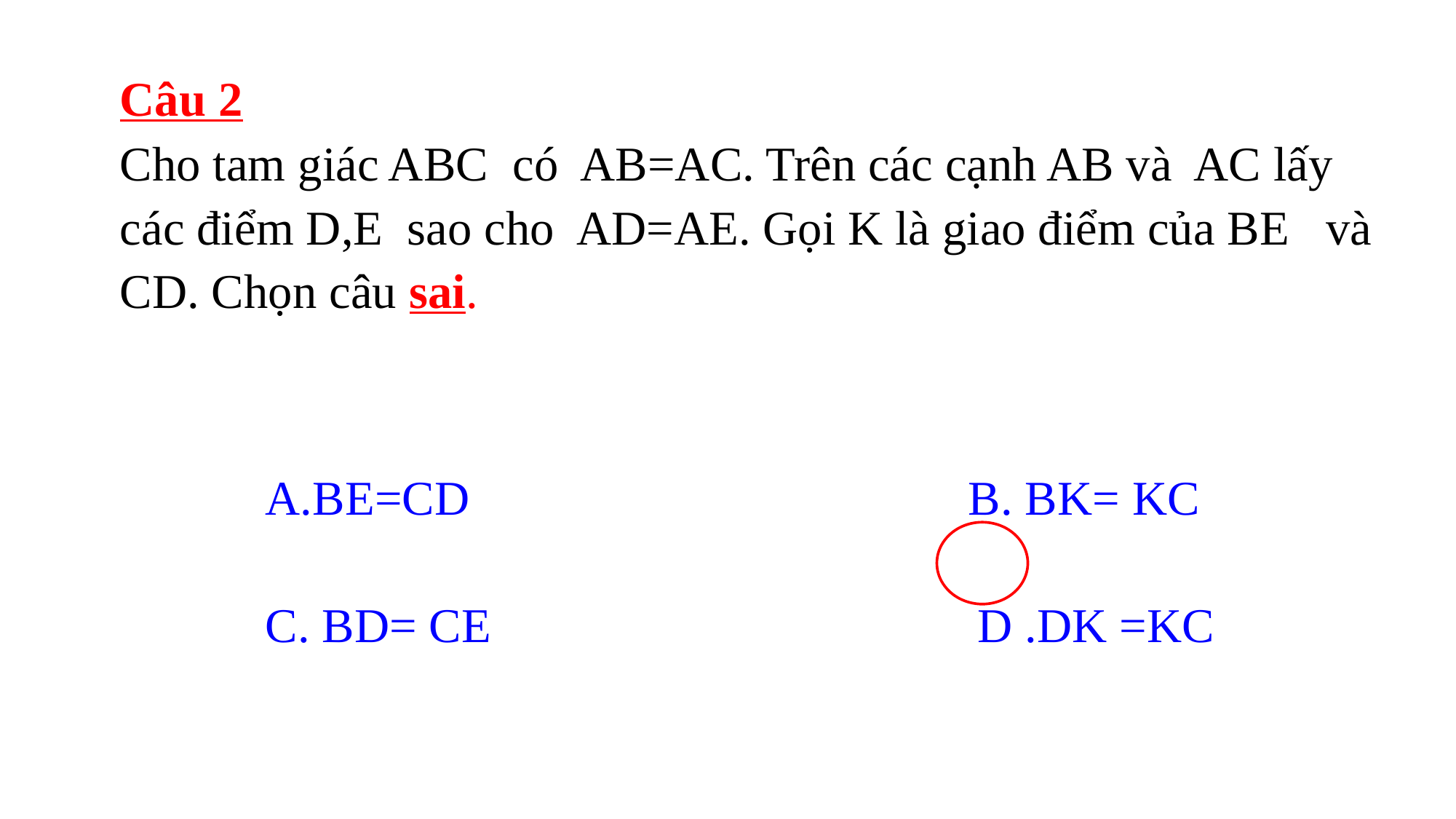

Câu 2
Cho tam giác ABC  có  AB=AC. Trên các cạnh AB và  AC lấy các điểm D,E  sao cho  AD=AE. Gọi K là giao điểm của BE   và CD. Chọn câu sai.
BE=CD                                         B. BK= KC
C. BD= CE                                        D .DK =KC